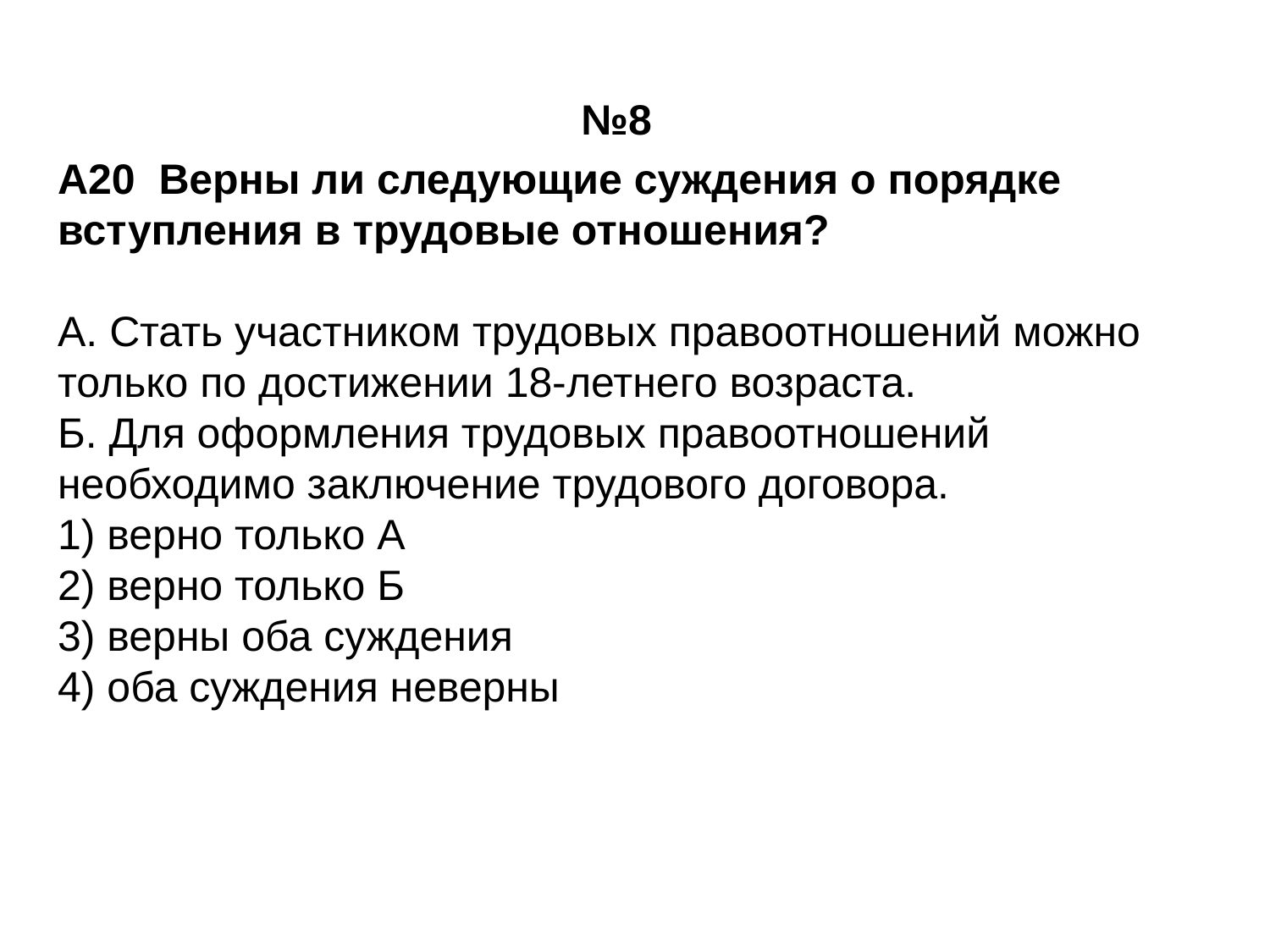

№8
A20  Верны ли следующие суждения о порядке вступления в трудовые отношения? 
А. Стать участником трудовых правоотношений можно только по достижении 18-летнего возраста. 
Б. Для оформления трудовых правоотношений необходимо заключение трудового договора. 
1) верно только А
2) верно только Б
3) верны оба суждения
4) оба суждения неверны